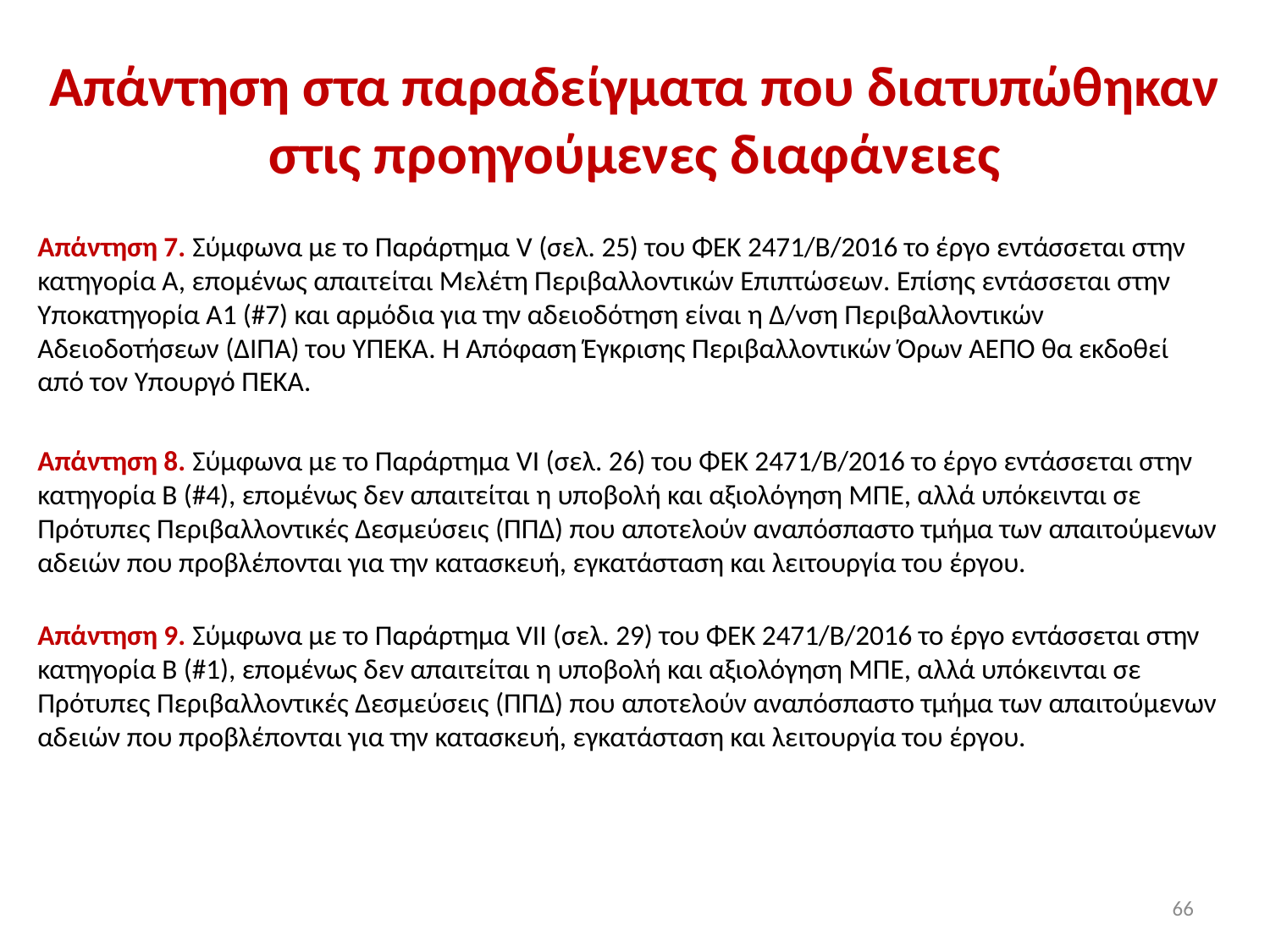

# Απάντηση στα παραδείγματα που διατυπώθηκαν στις προηγούμενες διαφάνειες
Απάντηση 7. Σύμφωνα με το Παράρτημα V (σελ. 25) του ΦΕΚ 2471/Β/2016 το έργο εντάσσεται στην κατηγορία Α, επομένως απαιτείται Μελέτη Περιβαλλοντικών Επιπτώσεων. Επίσης εντάσσεται στην  Υποκατηγορία Α1 (#7) και αρμόδια για την αδειοδότηση είναι η Δ/νση Περιβαλλοντικών Αδειοδοτήσεων (ΔΙΠΑ) του ΥΠΕΚΑ. Η Απόφαση Έγκρισης Περιβαλλοντικών Όρων ΑΕΠΟ θα εκδοθεί από τον Υπουργό ΠΕΚΑ.

Απάντηση 8. Σύμφωνα με το Παράρτημα VΙ (σελ. 26) του ΦΕΚ 2471/Β/2016 το έργο εντάσσεται στην κατηγορία Β (#4), επομένως δεν απαιτείται η υποβολή και αξιολόγηση ΜΠΕ, αλλά υπόκεινται σε Πρότυπες Περιβαλλοντικές Δεσμεύσεις (ΠΠΔ) που αποτελούν αναπόσπαστο τμήμα των απαιτούμενων αδειών που προβλέπονται για την κατασκευή, εγκατάσταση και λειτουργία του έργου.
Απάντηση 9. Σύμφωνα με το Παράρτημα VΙΙ (σελ. 29) του ΦΕΚ 2471/Β/2016 το έργο εντάσσεται στην κατηγορία Β (#1), επομένως δεν απαιτείται η υποβολή και αξιολόγηση ΜΠΕ, αλλά υπόκεινται σε Πρότυπες Περιβαλλοντικές Δεσμεύσεις (ΠΠΔ) που αποτελούν αναπόσπαστο τμήμα των απαιτούμενων αδειών που προβλέπονται για την κατασκευή, εγκατάσταση και λειτουργία του έργου.

66